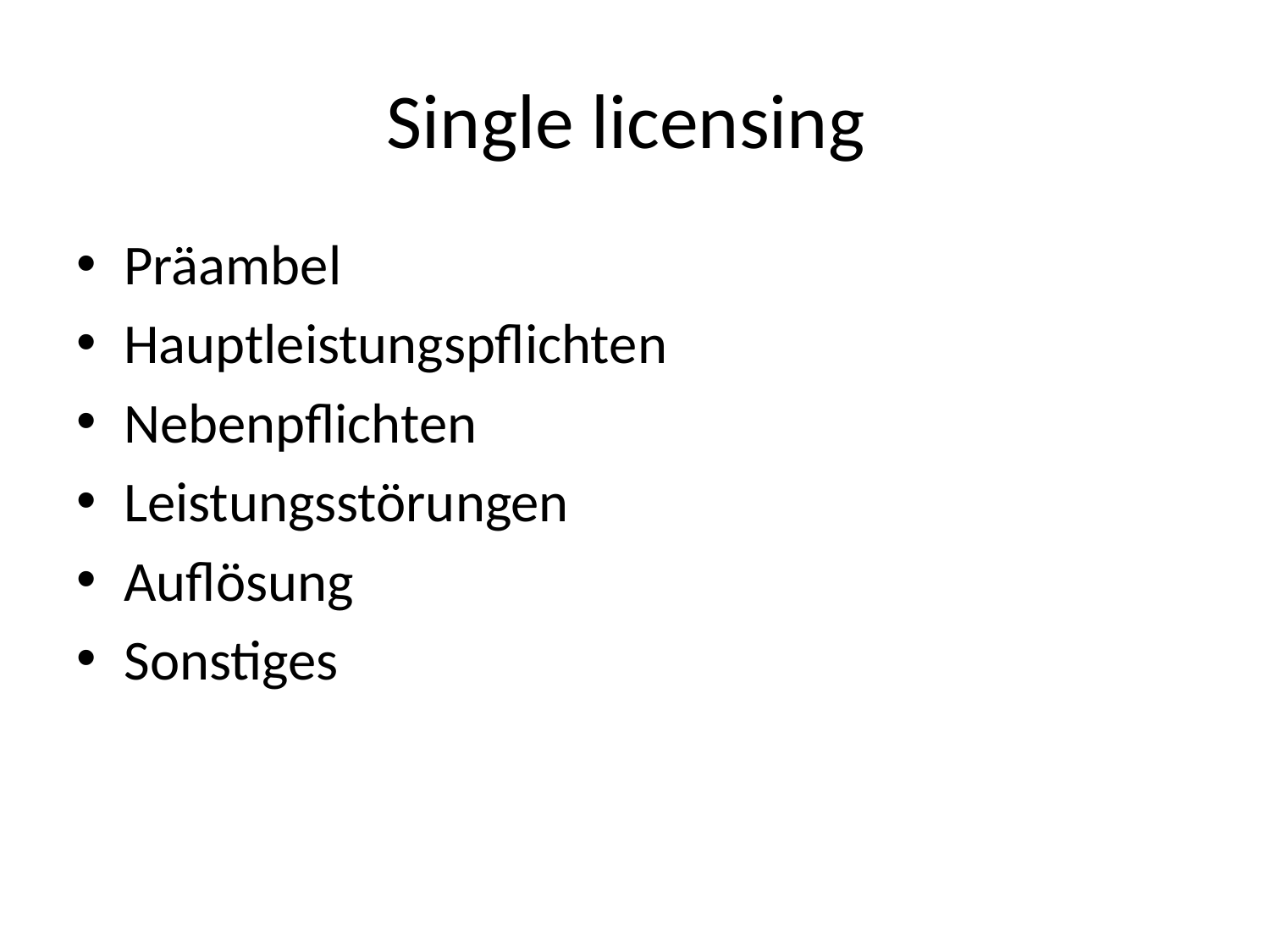

# Single licensing
Präambel
Hauptleistungspflichten
Nebenpflichten
Leistungsstörungen
Auflösung
Sonstiges